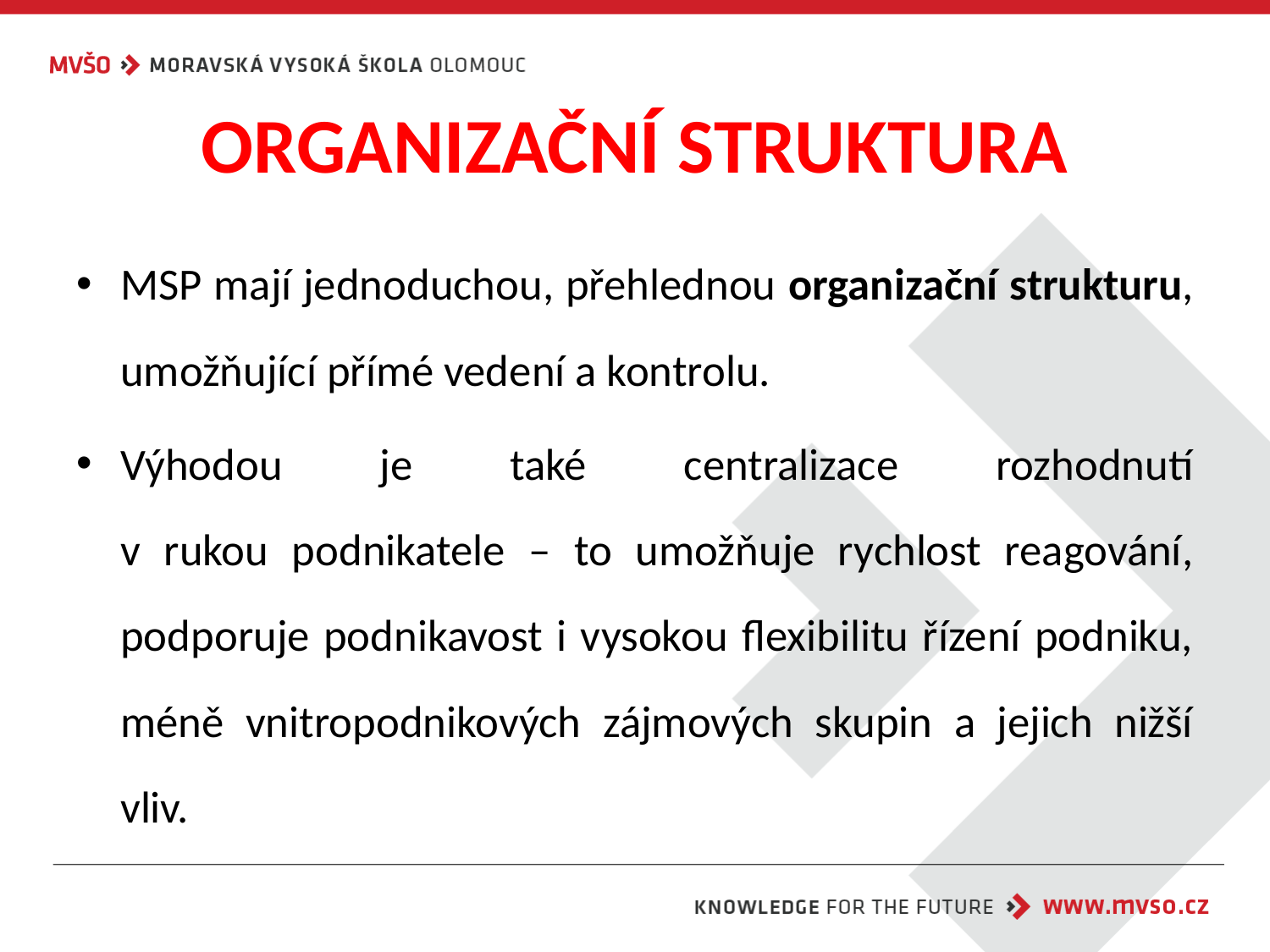

# ORGANIZAČNÍ STRUKTURA
MSP mají jednoduchou, přehlednou organizační strukturu, umožňující přímé vedení a kontrolu.
Výhodou je také centralizace rozhodnutí
v rukou podnikatele – to umožňuje rychlost reagování, podporuje podnikavost i vysokou flexibilitu řízení podniku, méně vnitropodnikových zájmových skupin a jejich nižší vliv.